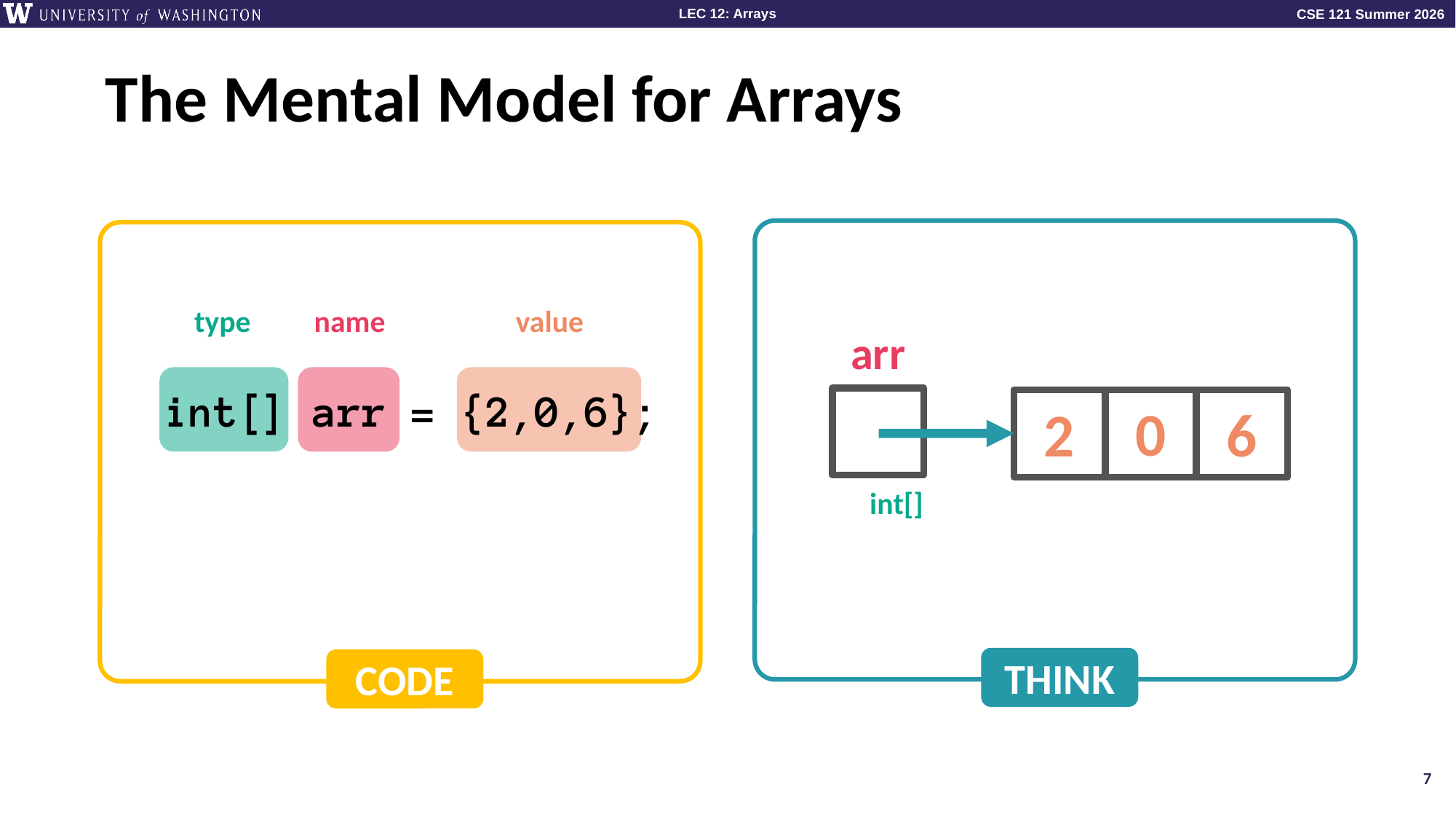

# The Mental Model for Arrays

THINK

CODE

type

name

value

arr

int[]
int[] arr = {2,0,6};

0

2
6
7